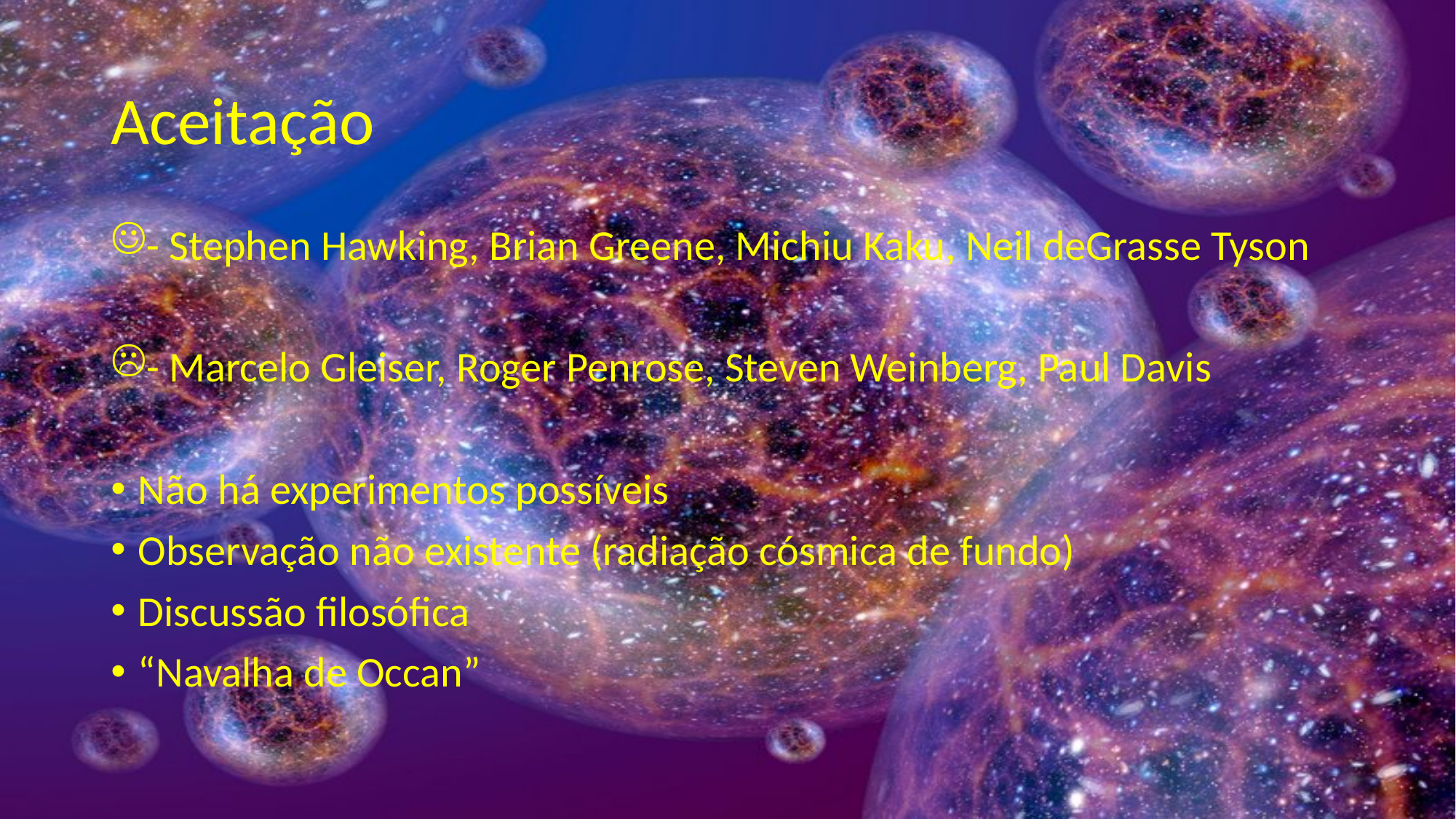

# Aceitação
- Stephen Hawking, Brian Greene, Michiu Kaku, Neil deGrasse Tyson

- Marcelo Gleiser, Roger Penrose, Steven Weinberg, Paul Davis

Não há experimentos possíveis
Observação não existente (radiação cósmica de fundo)
Discussão filosófica
“Navalha de Occan”